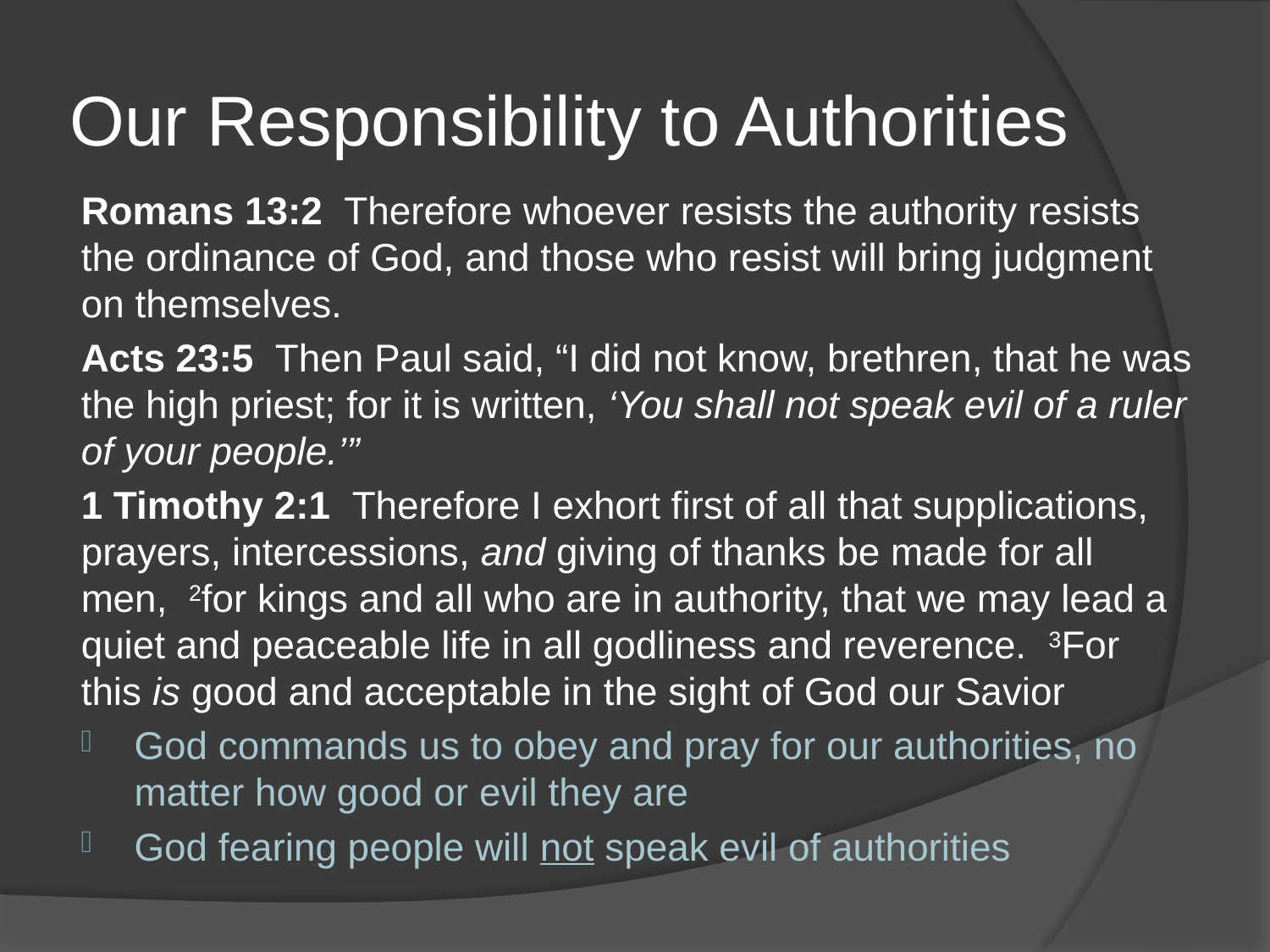

# Our Responsibility to Authorities
Romans 13:2  Therefore whoever resists the authority resists the ordinance of God, and those who resist will bring judgment on themselves.
Acts 23:5  Then Paul said, “I did not know, brethren, that he was the high priest; for it is written, ‘You shall not speak evil of a ruler of your people.’”
1 Timothy 2:1  Therefore I exhort first of all that supplications, prayers, intercessions, and giving of thanks be made for all men,  2for kings and all who are in authority, that we may lead a quiet and peaceable life in all godliness and reverence.  3For this is good and acceptable in the sight of God our Savior
God commands us to obey and pray for our authorities, no matter how good or evil they are
God fearing people will not speak evil of authorities